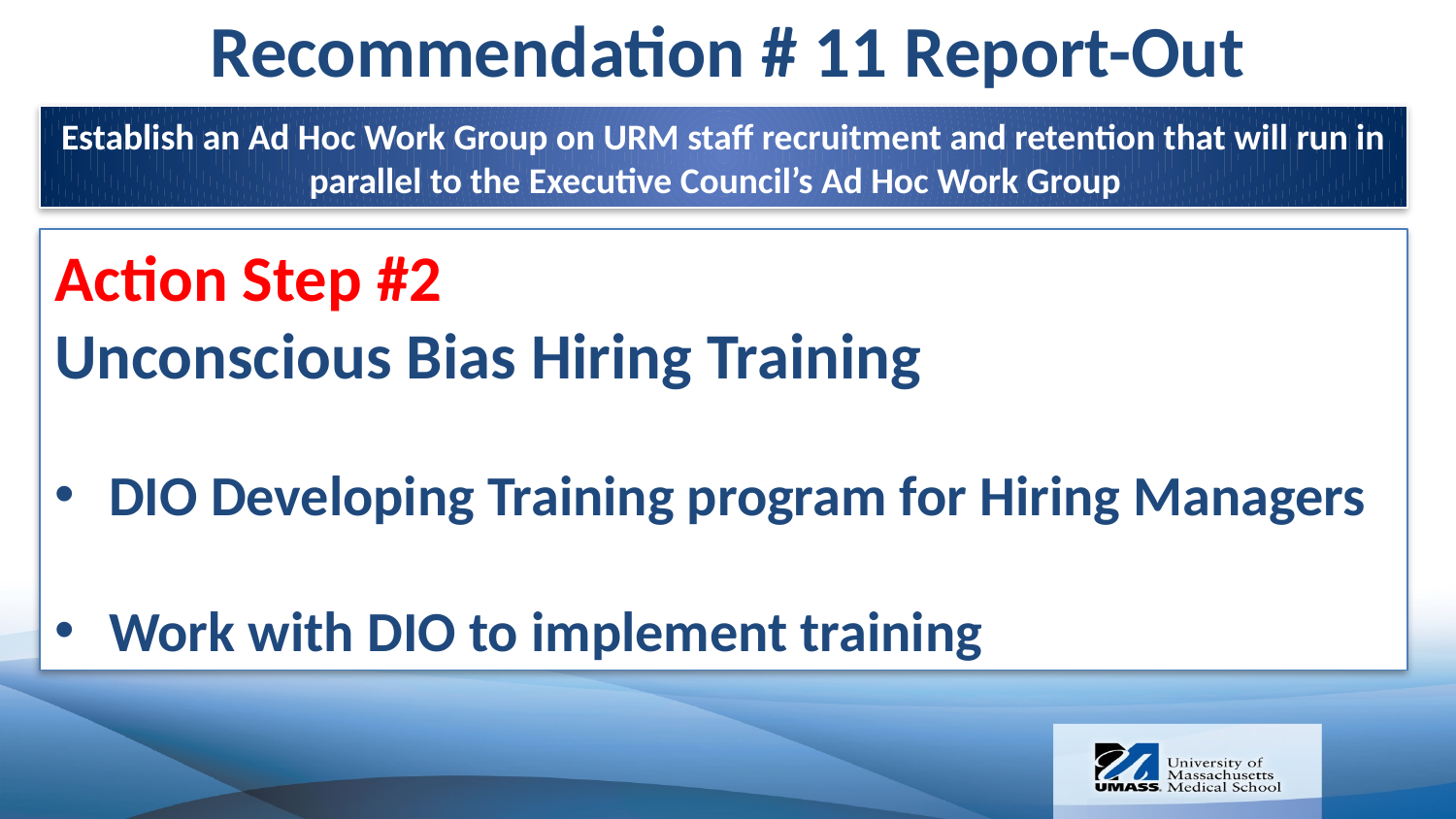

Recommendation # 11 Report-Out
Establish an Ad Hoc Work Group on URM staff recruitment and retention that will run in parallel to the Executive Council’s Ad Hoc Work Group
Action Step #2
Unconscious Bias Hiring Training

DIO Developing Training program for Hiring Managers

Work with DIO to implement training